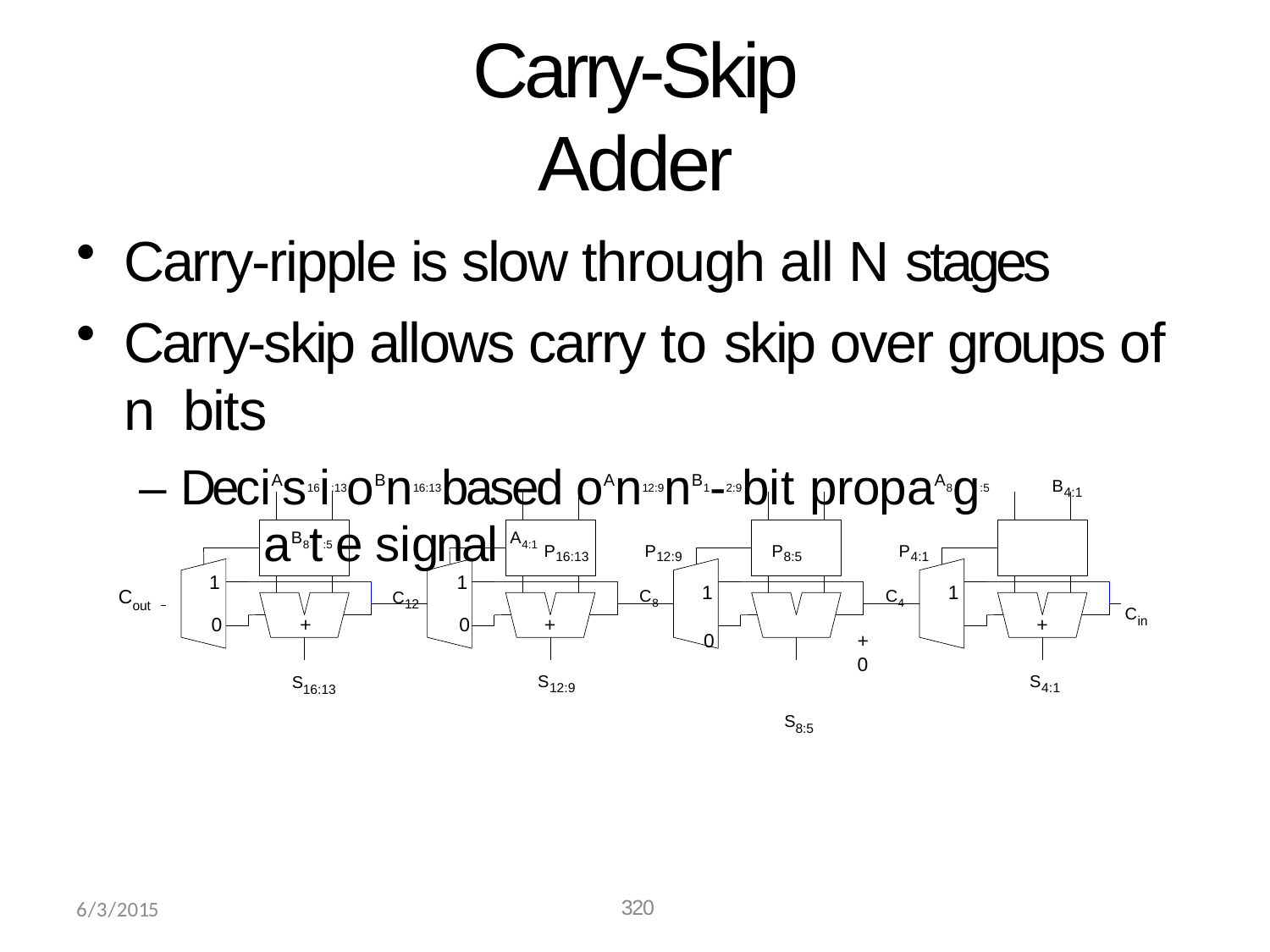

# Carry-Skip Adder
Carry-ripple is slow through all N stages
Carry-skip allows carry to skip over groups of n  bits
– DeciAs16i:13oBn16:13based oAn12:9nB1-2:9bit propaA8g:5  aB8t:5 e signal A4:1  P16:13	P12:9	P8:5	P4:1
B4:1

1	1
C8	1	C4	1
0	+	0

S8:5

C12

C

Cin
out

+
+
0	+	0

S16:13

S12:9
S4:1
6/3/2015
320